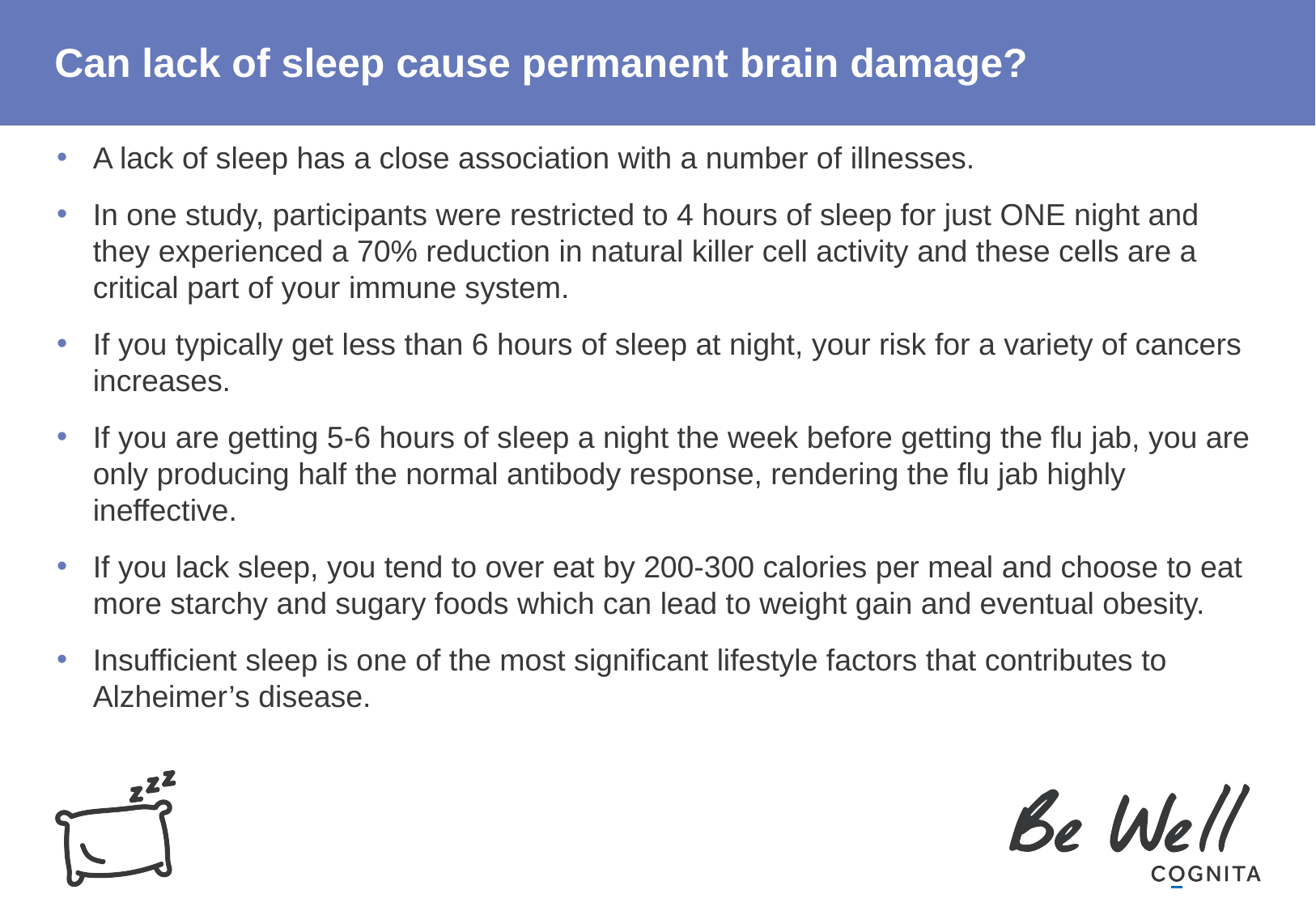

# Can lack of sleep cause permanent brain damage?
A lack of sleep has a close association with a number of illnesses.
In one study, participants were restricted to 4 hours of sleep for just ONE night and they experienced a 70% reduction in natural killer cell activity and these cells are a critical part of your immune system.
If you typically get less than 6 hours of sleep at night, your risk for a variety of cancers increases.
If you are getting 5-6 hours of sleep a night the week before getting the flu jab, you are only producing half the normal antibody response, rendering the flu jab highly ineffective.
If you lack sleep, you tend to over eat by 200-300 calories per meal and choose to eat more starchy and sugary foods which can lead to weight gain and eventual obesity.
Insufficient sleep is one of the most significant lifestyle factors that contributes to  Alzheimer’s disease.